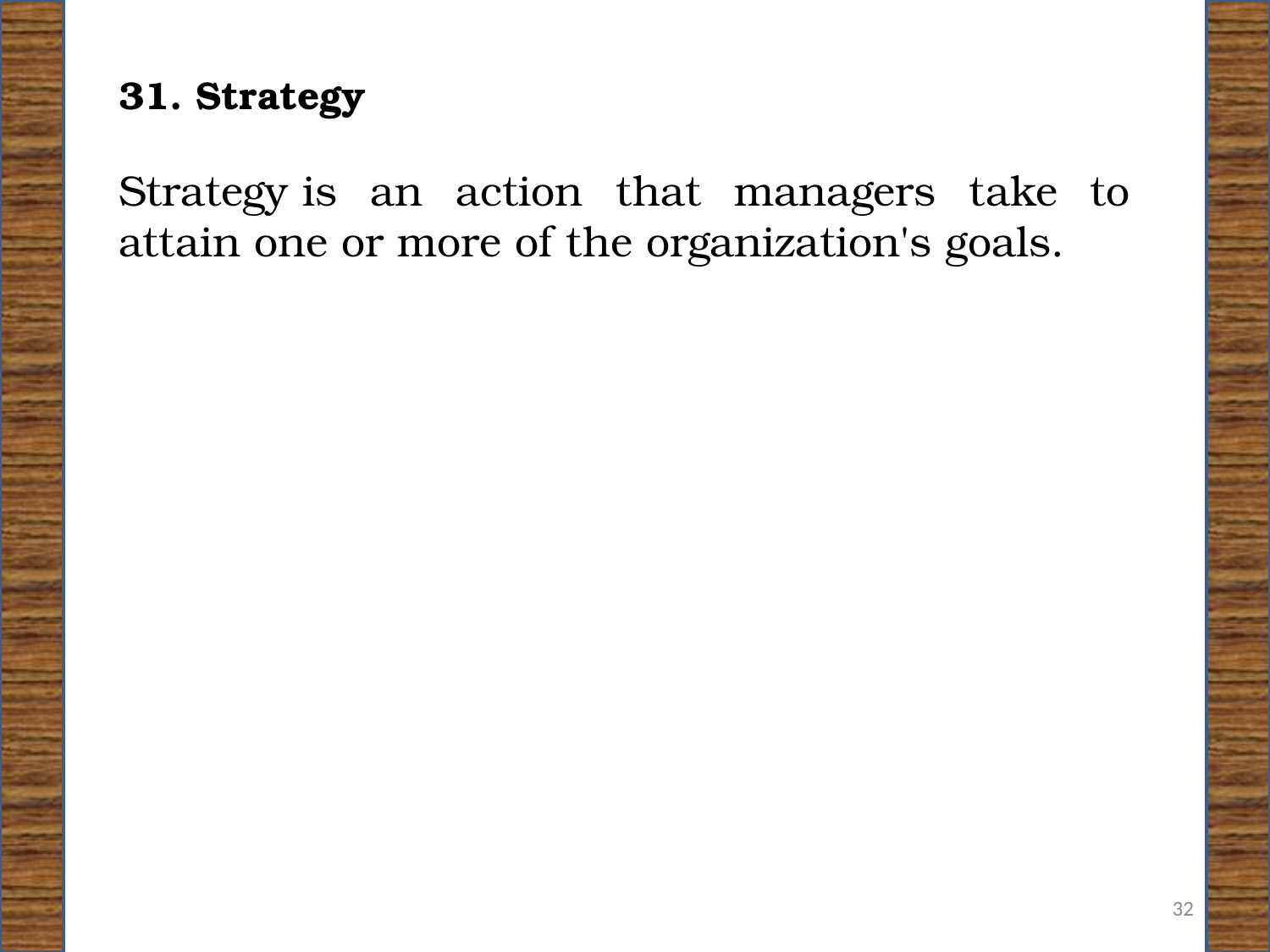

31. Strategy

Strategy is an action that managers take to attain one or more of the organization's goals.
32